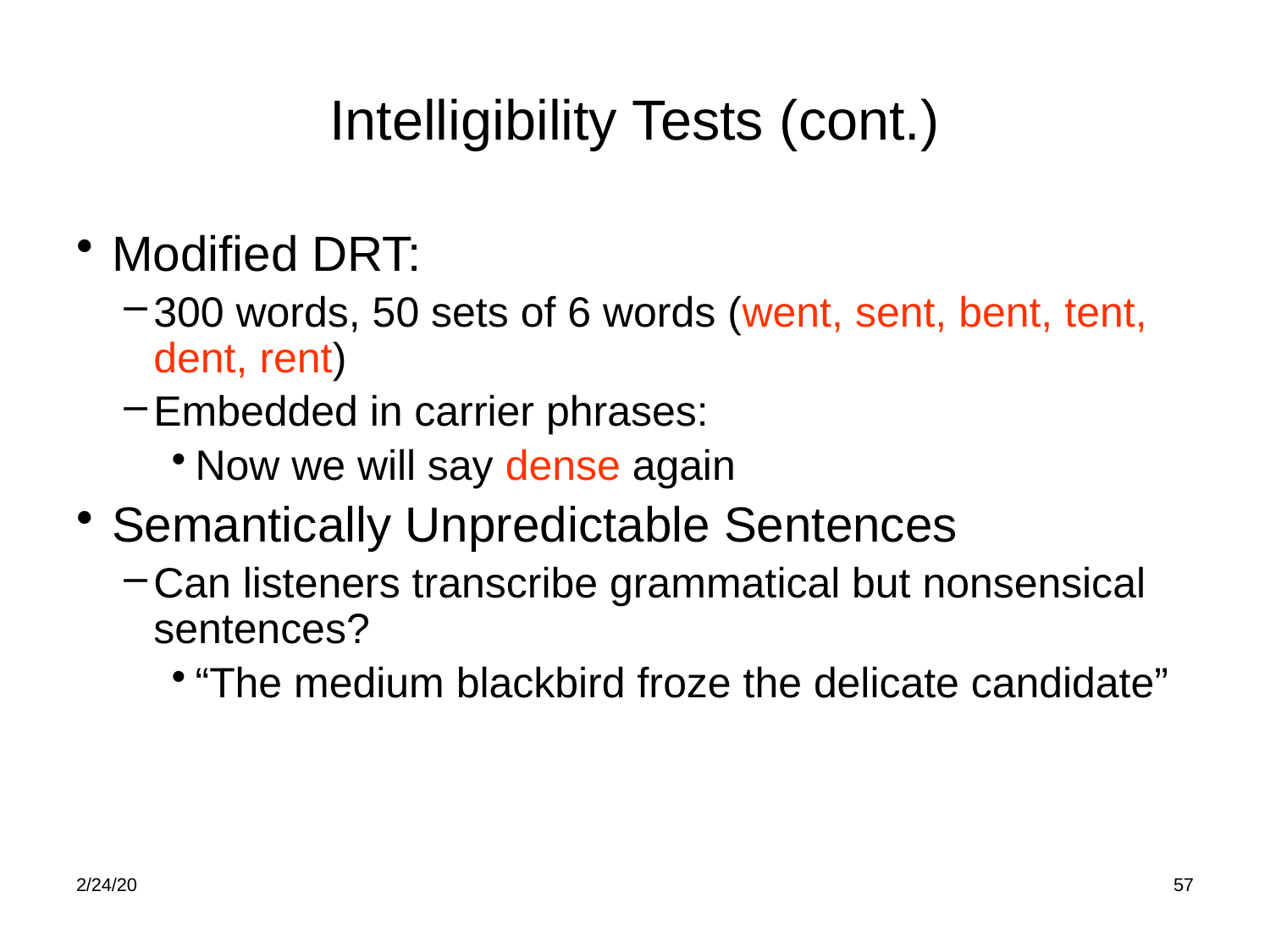

# Intelligibility Tests (cont.)
Modified DRT:
300 words, 50 sets of 6 words (went, sent, bent, tent, dent, rent)
Embedded in carrier phrases:
Now we will say dense again
Semantically Unpredictable Sentences
Can listeners transcribe grammatical but nonsensical sentences?
“The medium blackbird froze the delicate candidate”

2/24/20
57